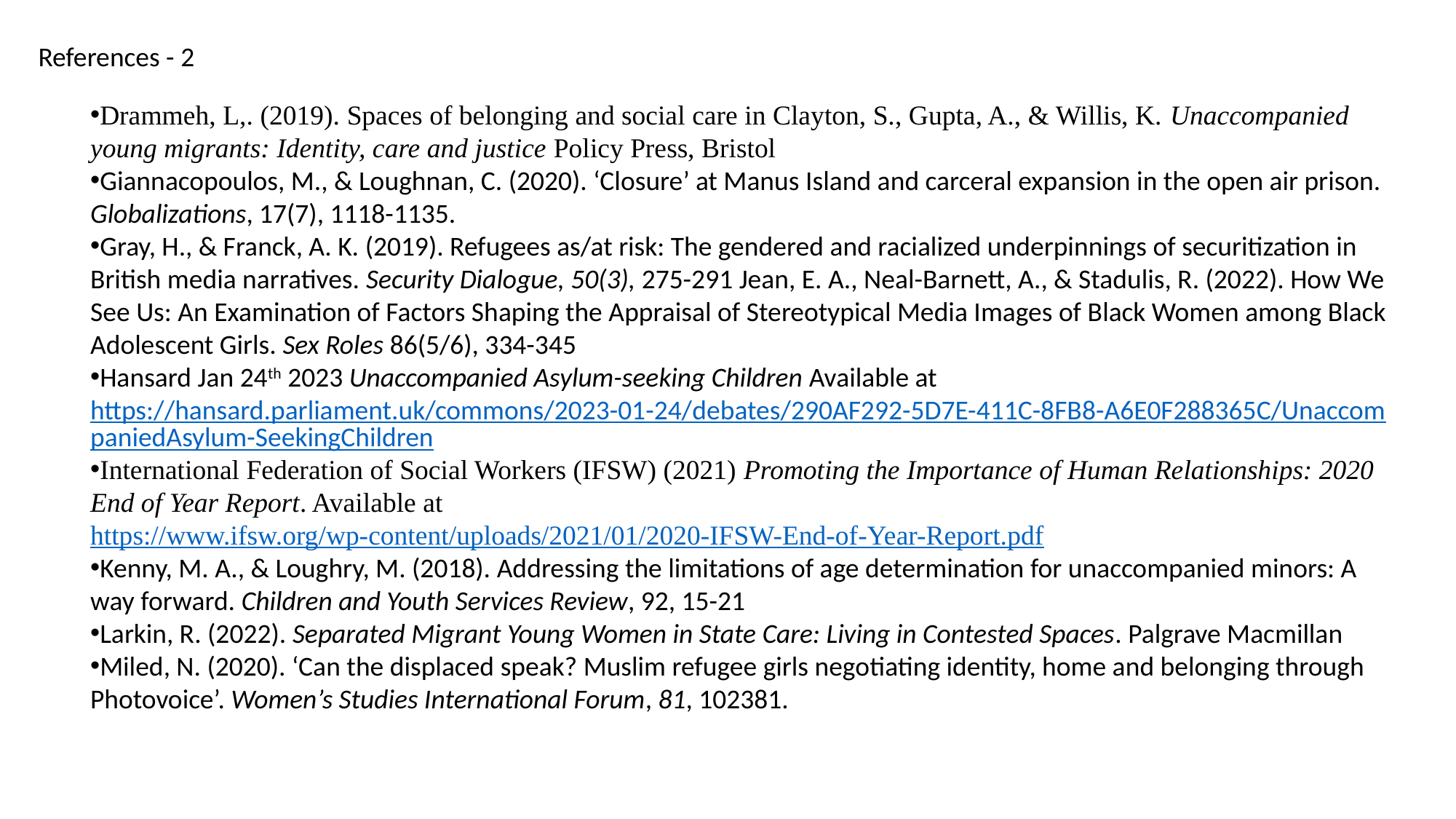

# References - 2
Drammeh, L,. (2019). Spaces of belonging and social care in Clayton, S., Gupta, A., & Willis, K. Unaccompanied young migrants: Identity, care and justice Policy Press, Bristol
Giannacopoulos, M., & Loughnan, C. (2020). ‘Closure’ at Manus Island and carceral expansion in the open air prison. Globalizations, 17(7), 1118-1135.
Gray, H., & Franck, A. K. (2019). Refugees as/at risk: The gendered and racialized underpinnings of securitization in British media narratives. Security Dialogue, 50(3), 275-291 Jean, E. A., Neal-Barnett, A., & Stadulis, R. (2022). How We See Us: An Examination of Factors Shaping the Appraisal of Stereotypical Media Images of Black Women among Black Adolescent Girls. Sex Roles 86(5/6), 334-345
Hansard Jan 24th 2023 Unaccompanied Asylum-seeking Children Available at https://hansard.parliament.uk/commons/2023-01-24/debates/290AF292-5D7E-411C-8FB8-A6E0F288365C/UnaccompaniedAsylum-SeekingChildren
International Federation of Social Workers (IFSW) (2021) Promoting the Importance of Human Relationships: 2020 End of Year Report. Available at https://www.ifsw.org/wp-content/uploads/2021/01/2020-IFSW-End-of-Year-Report.pdf
Kenny, M. A., & Loughry, M. (2018). Addressing the limitations of age determination for unaccompanied minors: A way forward. Children and Youth Services Review, 92, 15-21
Larkin, R. (2022). Separated Migrant Young Women in State Care: Living in Contested Spaces. Palgrave Macmillan
Miled, N. (2020). ‘Can the displaced speak? Muslim refugee girls negotiating identity, home and belonging through Photovoice’. Women’s Studies International Forum, 81, 102381.